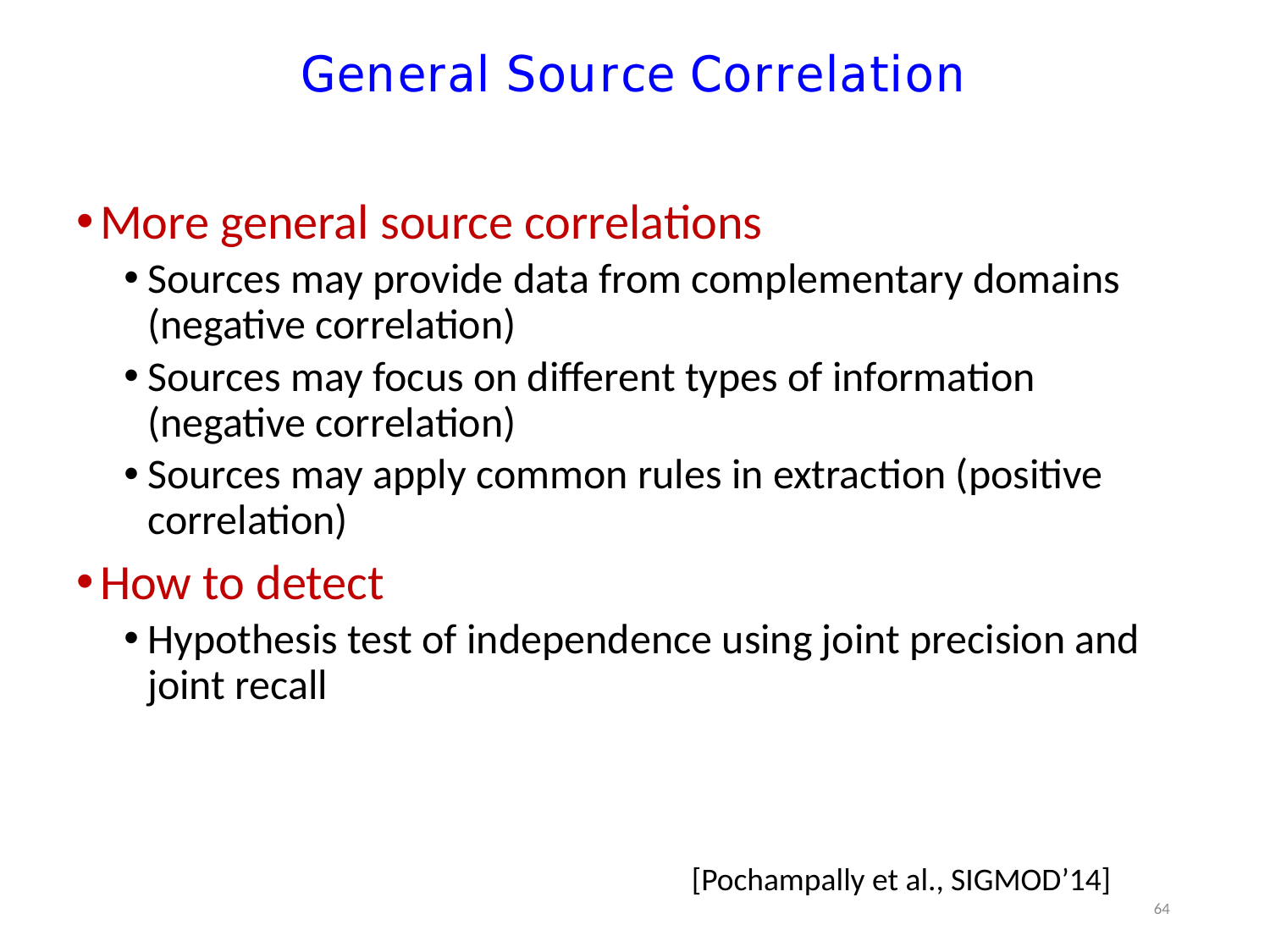

# General Source Correlation
More general source correlations
Sources may provide data from complementary domains (negative correlation)
Sources may focus on different types of information (negative correlation)
Sources may apply common rules in extraction (positive correlation)
How to detect
Hypothesis test of independence using joint precision and joint recall
[Pochampally et al., SIGMOD’14]
64